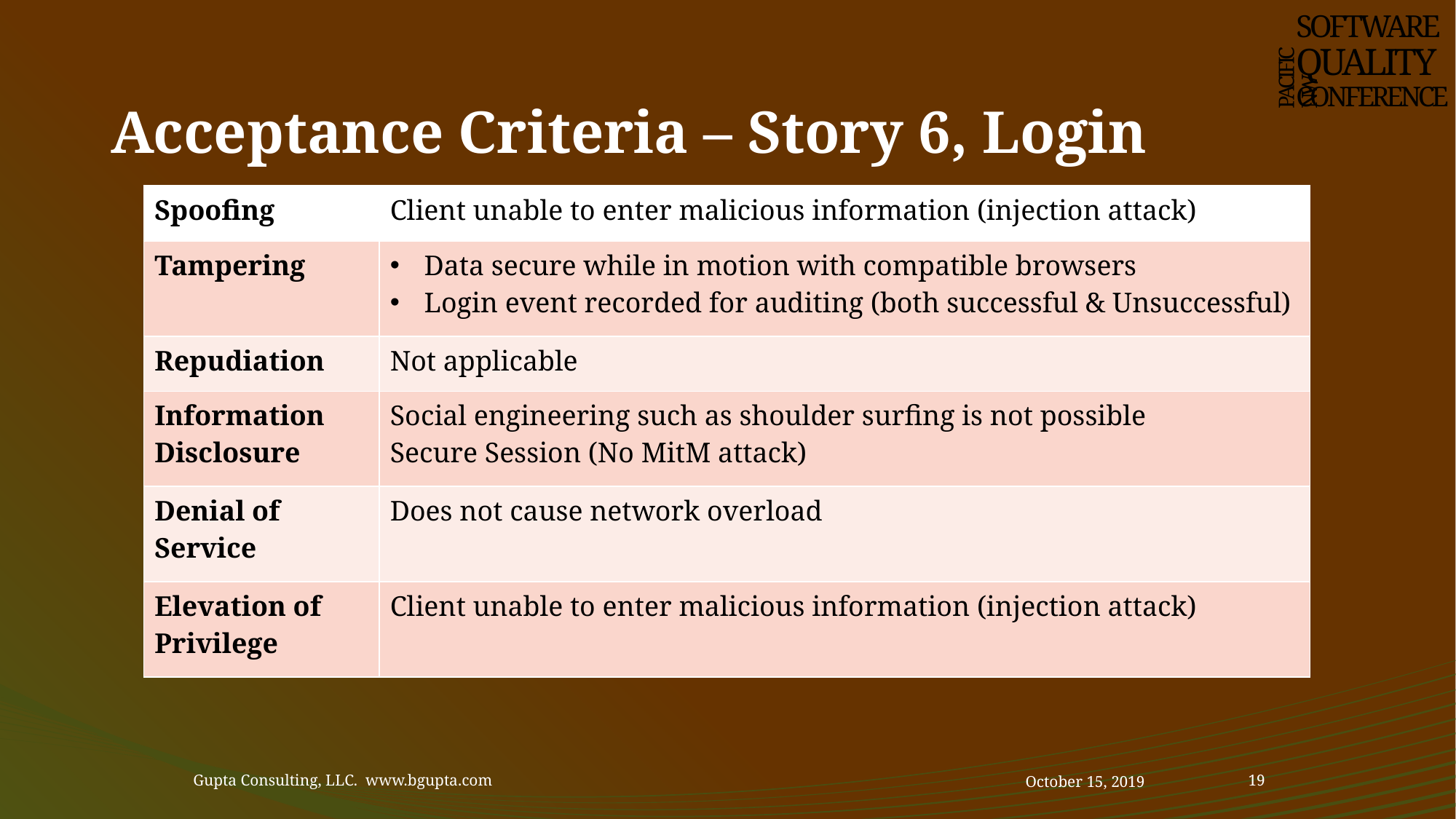

SOFTWARE
QUALITY
CONFERENCE
PACIFIC   NW
# Acceptance Criteria – Story 6, Login
| Spoofing | Client unable to enter malicious information (injection attack) |
| --- | --- |
| Tampering | Data secure while in motion with compatible browsers Login event recorded for auditing (both successful & Unsuccessful) |
| Repudiation | Not applicable |
| Information Disclosure | Social engineering such as shoulder surfing is not possible Secure Session (No MitM attack) |
| Denial of Service | Does not cause network overload |
| Elevation of Privilege | Client unable to enter malicious information (injection attack) |
Gupta Consulting, LLC.  www.bgupta.com
October 15, 2019
19